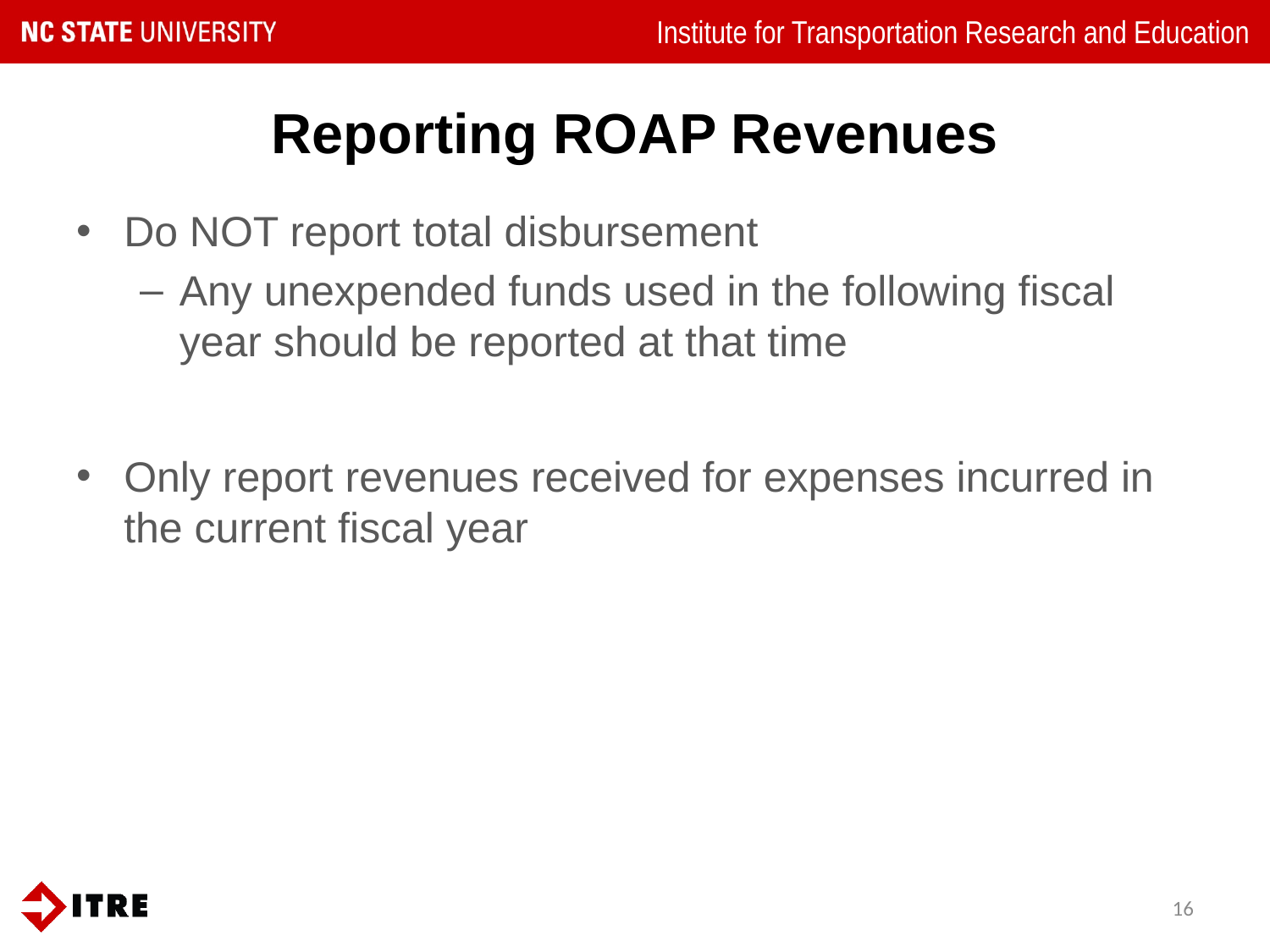

# Reporting ROAP Revenues
Do NOT report total disbursement
Any unexpended funds used in the following fiscal year should be reported at that time

Only report revenues received for expenses incurred in the current fiscal year
16